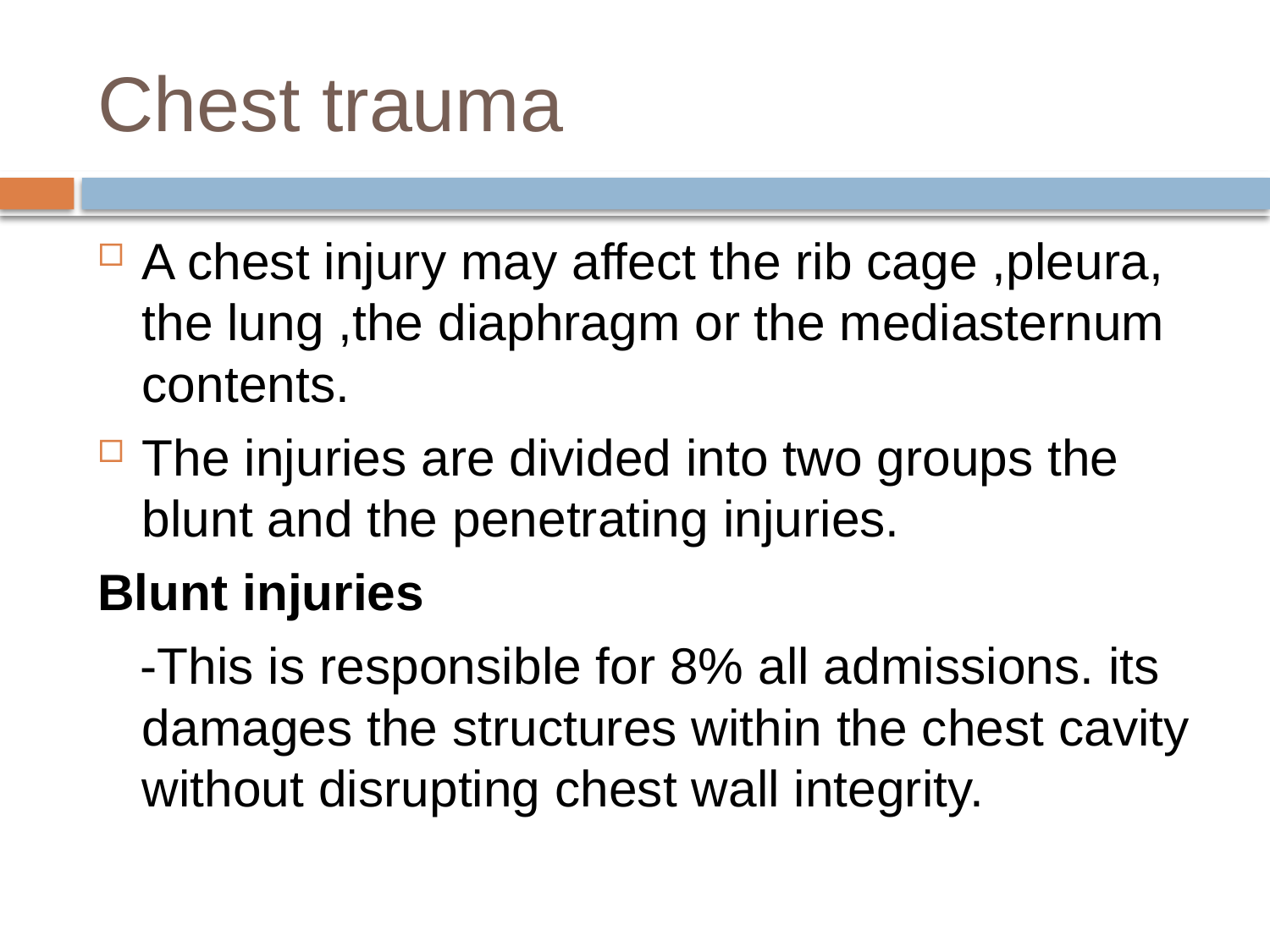

# Chest trauma
A chest injury may affect the rib cage ,pleura, the lung ,the diaphragm or the mediasternum  contents.
The injuries are divided into two groups the blunt and the penetrating injuries.
Blunt injuries
   -This is responsible for 8% all admissions. its damages the structures within the chest cavity without disrupting chest wall integrity.